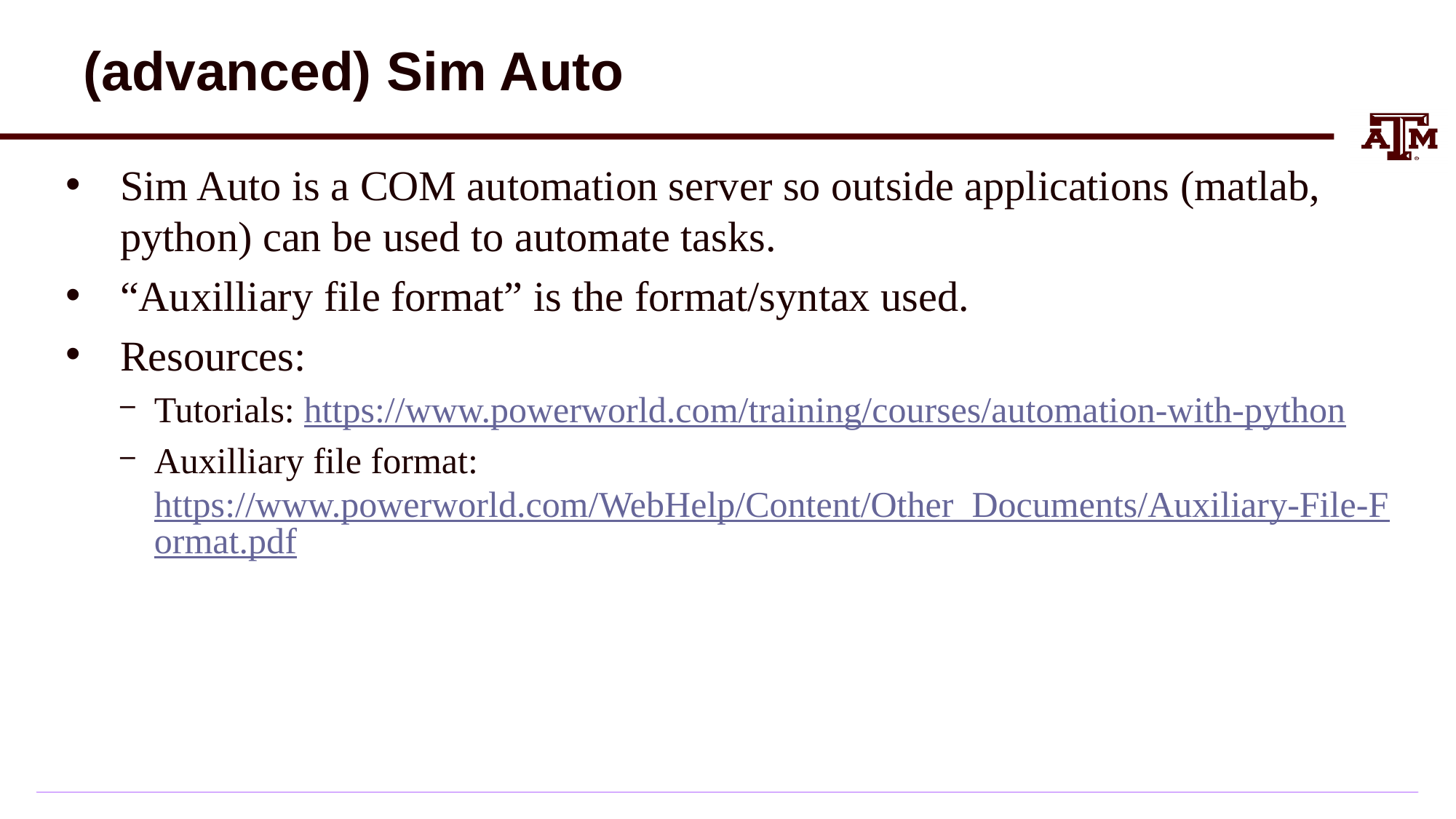

# (advanced) Sim Auto
Sim Auto is a COM automation server so outside applications (matlab, python) can be used to automate tasks.
“Auxilliary file format” is the format/syntax used.
Resources:
Tutorials: https://www.powerworld.com/training/courses/automation-with-python
Auxilliary file format: https://www.powerworld.com/WebHelp/Content/Other_Documents/Auxiliary-File-Format.pdf